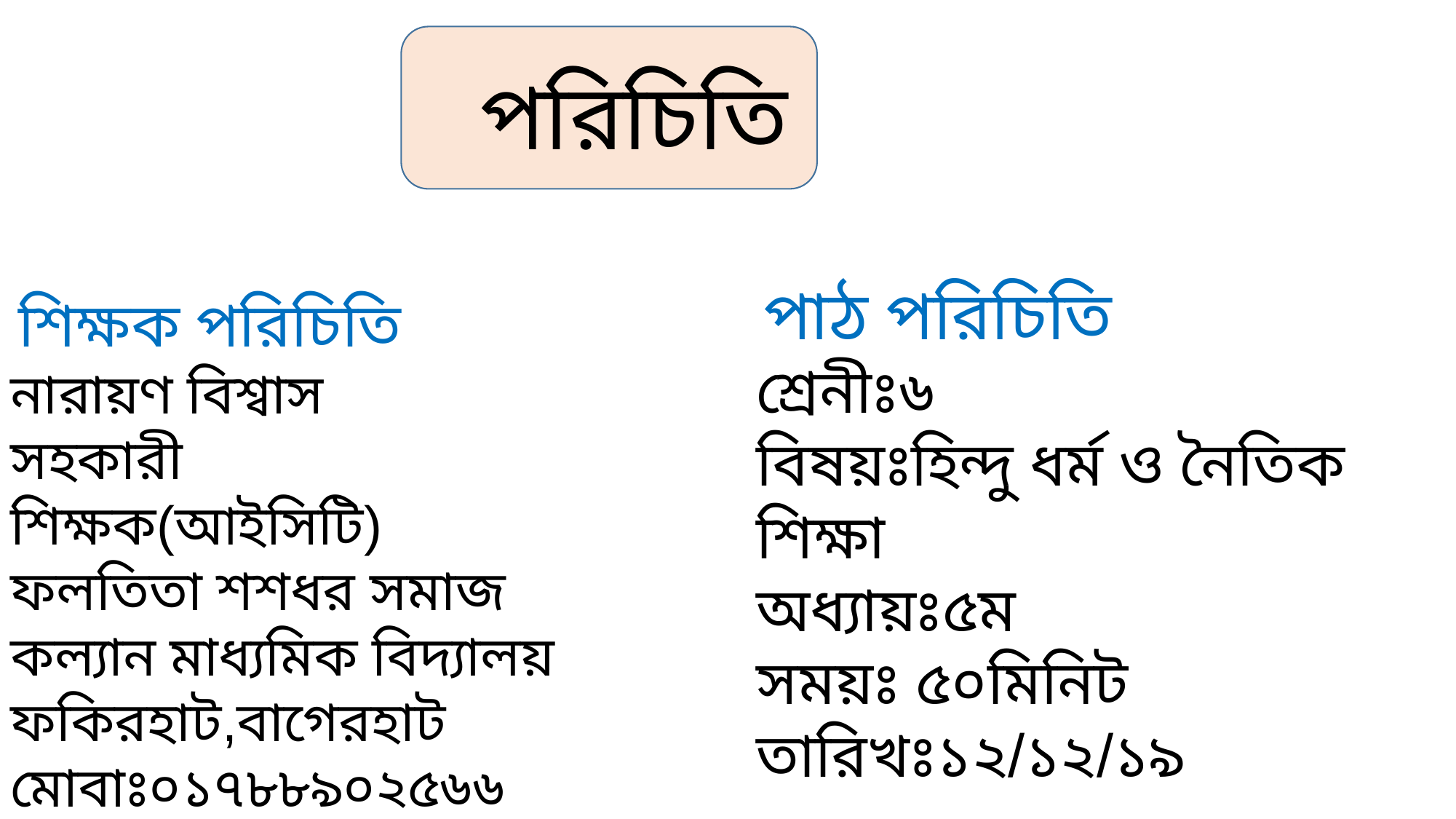

পরিচিতি
 পাঠ পরিচিতি
শ্রেনীঃ৬
বিষয়ঃহিন্দু ধর্ম ও নৈতিক শিক্ষা
অধ্যায়ঃ৫ম
সময়ঃ ৫০মিনিট
তারিখঃ১২/১২/১৯
 শিক্ষক পরিচিতি
নারায়ণ বিশ্বাস
সহকারী শিক্ষক(আইসিটি)
ফলতিতা শশধর সমাজ কল্যান মাধ্যমিক বিদ্যালয় ফকিরহাট,বাগেরহাট
মোবাঃ০১৭৮৮৯০২৫৬৬